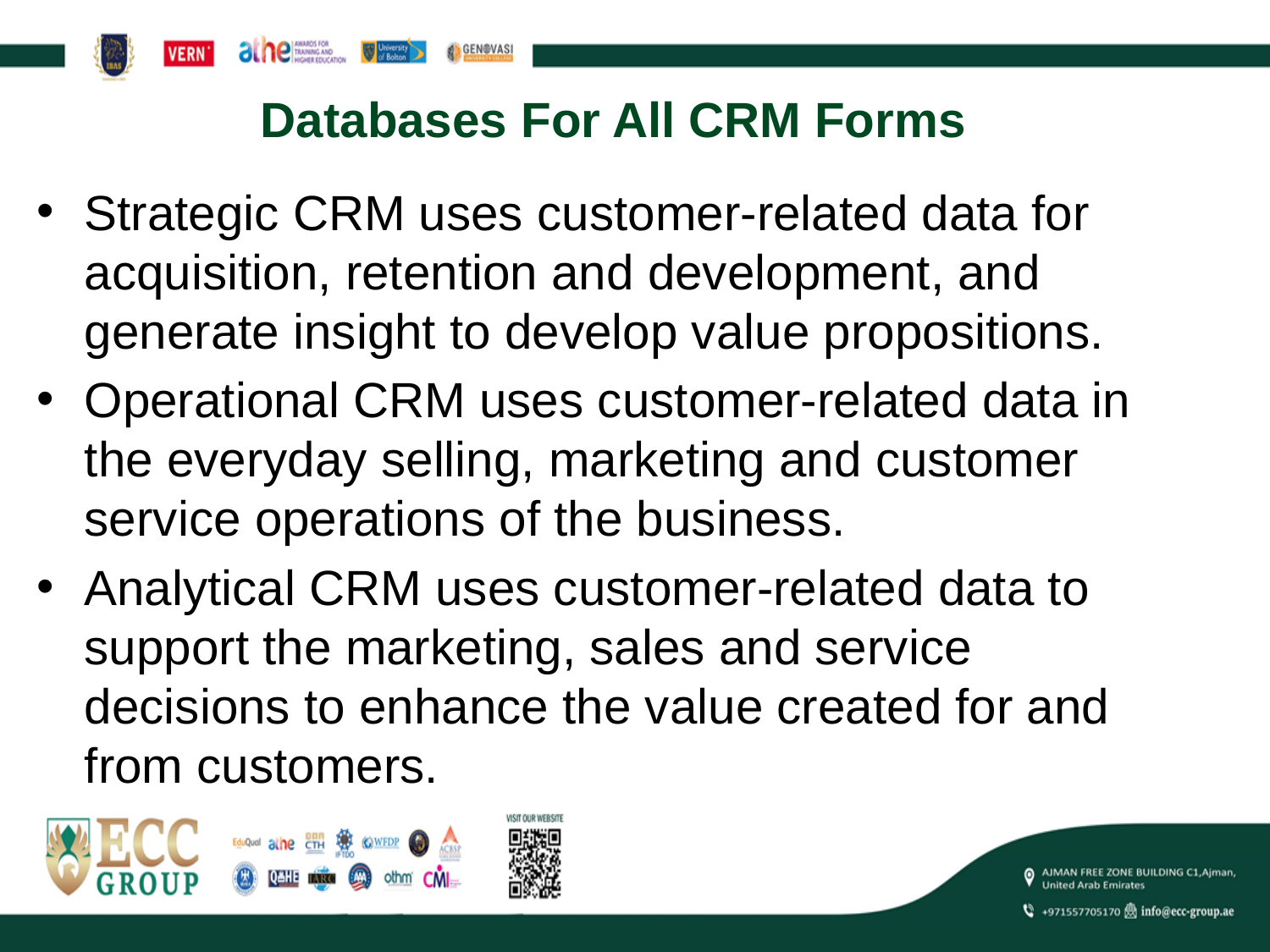

# Databases For All CRM Forms
Strategic CRM uses customer-related data for acquisition, retention and development, and generate insight to develop value propositions.
Operational CRM uses customer-related data in the everyday selling, marketing and customer service operations of the business.
Analytical CRM uses customer-related data to support the marketing, sales and service decisions to enhance the value created for and from customers.